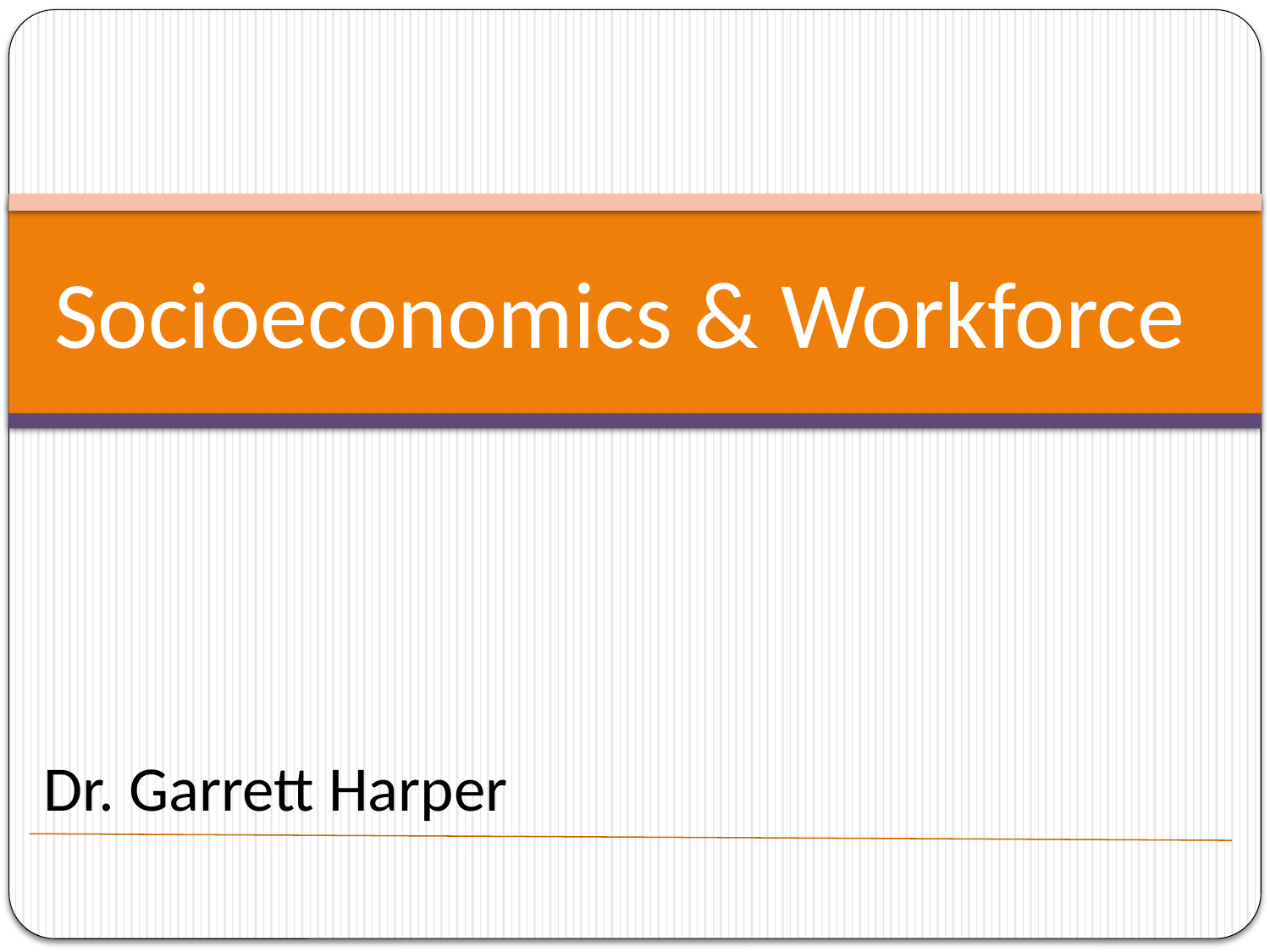

# Socioeconomics & Workforce
Dr. Garrett Harper